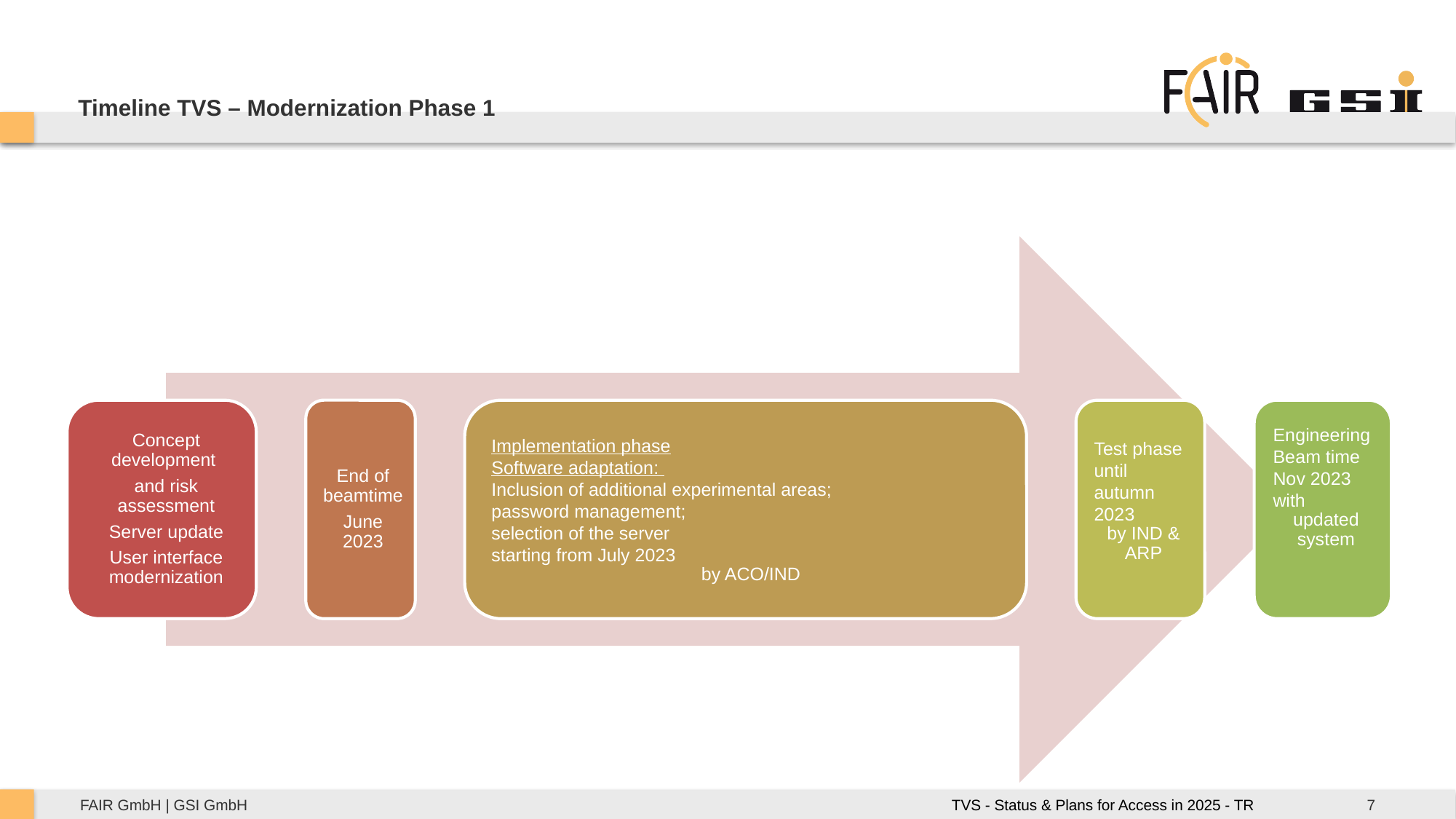

# Timeline TVS – Modernization Phase 1
Concept development
and risk assessment
 Server update
User interface modernization
End of beamtime
June 2023
Implementation phase
Software adaptation:
Inclusion of additional experimental areas;
password management;
selection of the server
starting from July 2023
by ACO/IND
Test phase
until autumn 2023
by IND & ARP
Engineering
Beam time
Nov 2023
with
updated system

TVS - Status & Plans for Access in 2025 - TR
7